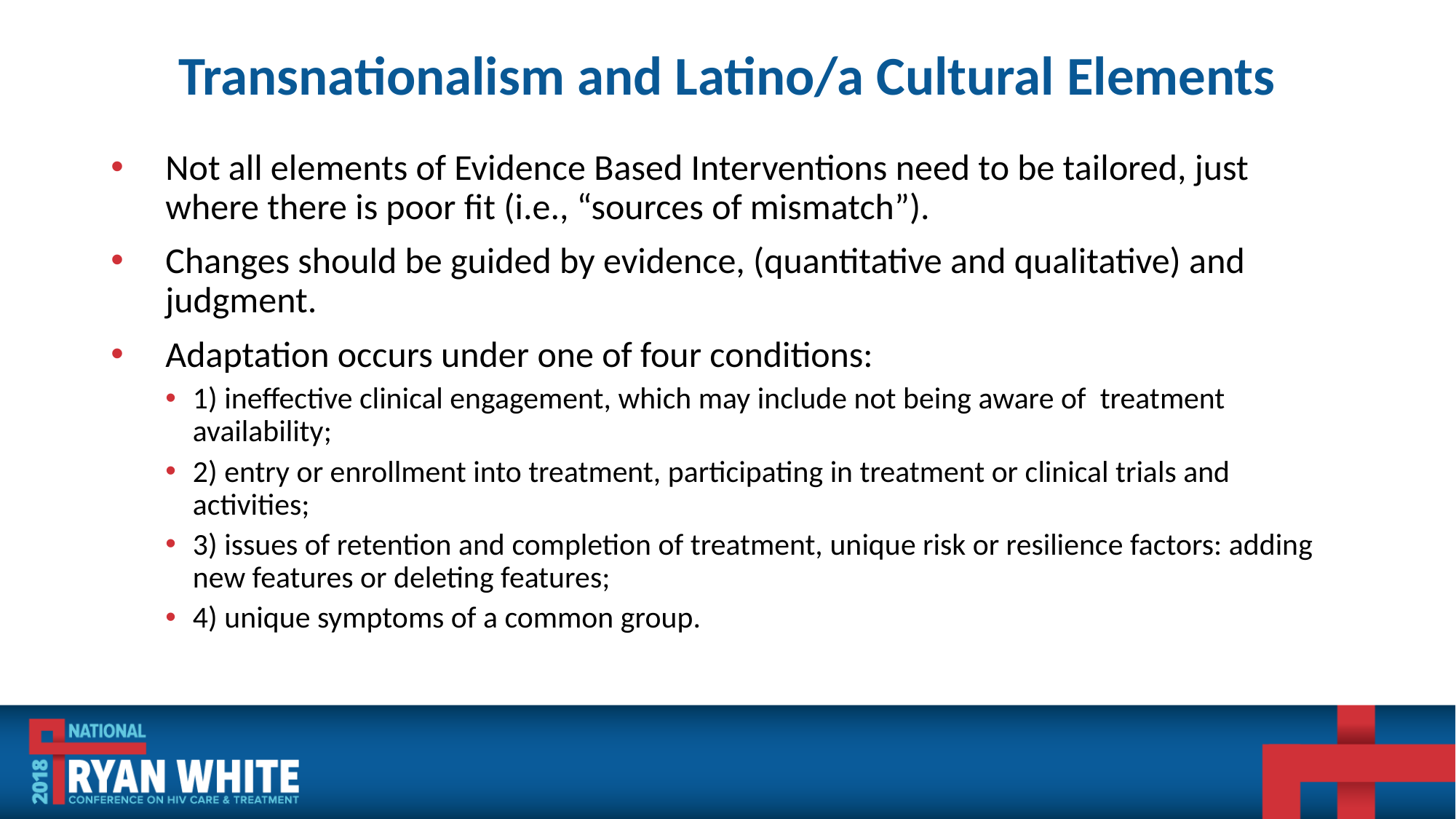

# Transnationalism and Latino/a Cultural Elements
Not all elements of Evidence Based Interventions need to be tailored, just where there is poor fit (i.e., “sources of mismatch”).
Changes should be guided by evidence, (quantitative and qualitative) and judgment.
Adaptation occurs under one of four conditions:
1) ineffective clinical engagement, which may include not being aware of  treatment availability;
2) entry or enrollment into treatment, participating in treatment or clinical trials and activities;
3) issues of retention and completion of treatment, unique risk or resilience factors: adding new features or deleting features;
4) unique symptoms of a common group.